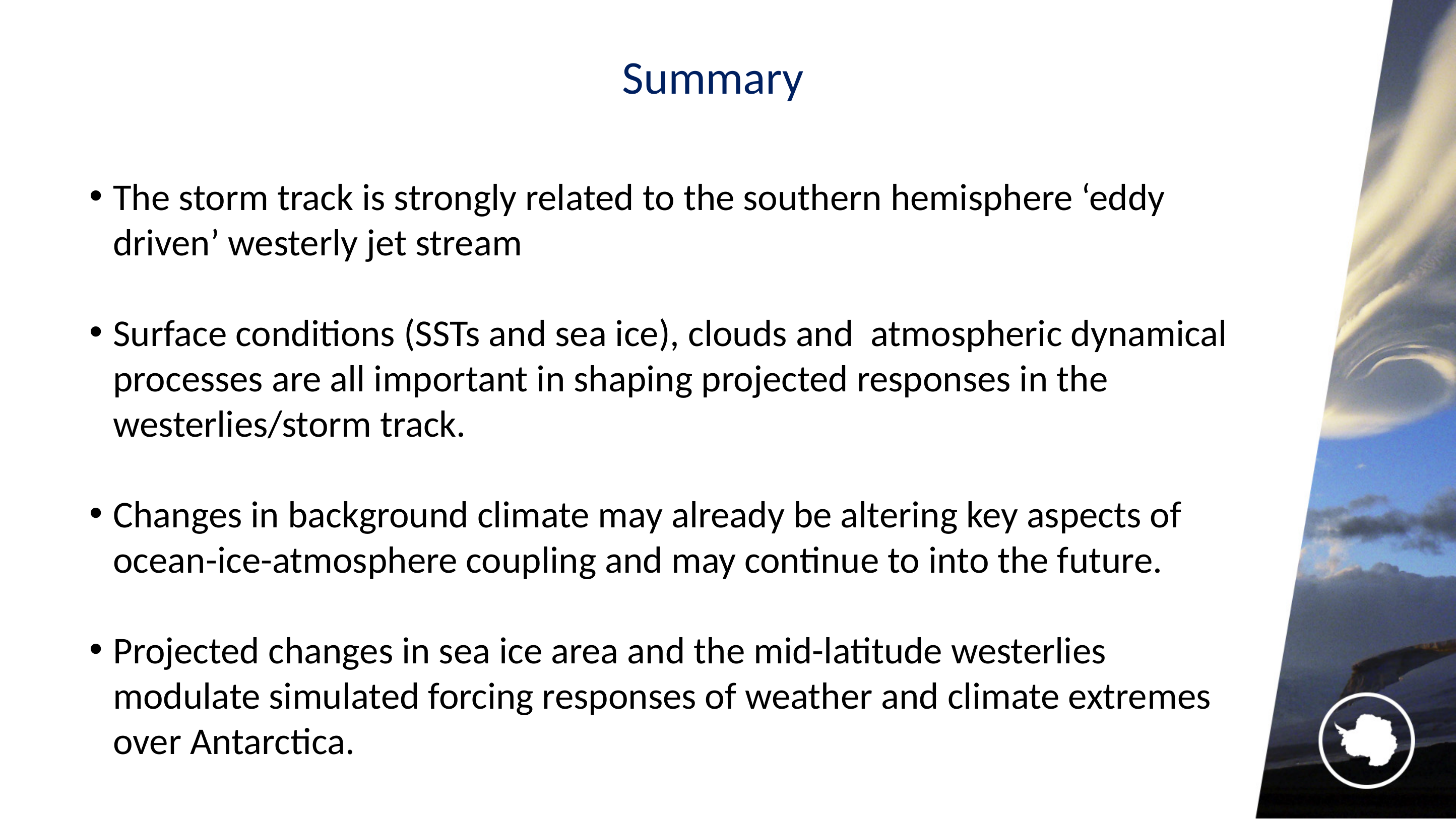

# Summary
The storm track is strongly related to the southern hemisphere ‘eddy driven’ westerly jet stream

Surface conditions (SSTs and sea ice), clouds and  atmospheric dynamical processes are all important in shaping projected responses in the westerlies/storm track.

Changes in background climate may already be altering key aspects of ocean-ice-atmosphere coupling and may continue to into the future.

Projected changes in sea ice area and the mid-latitude westerlies modulate simulated forcing responses of weather and climate extremes over Antarctica.